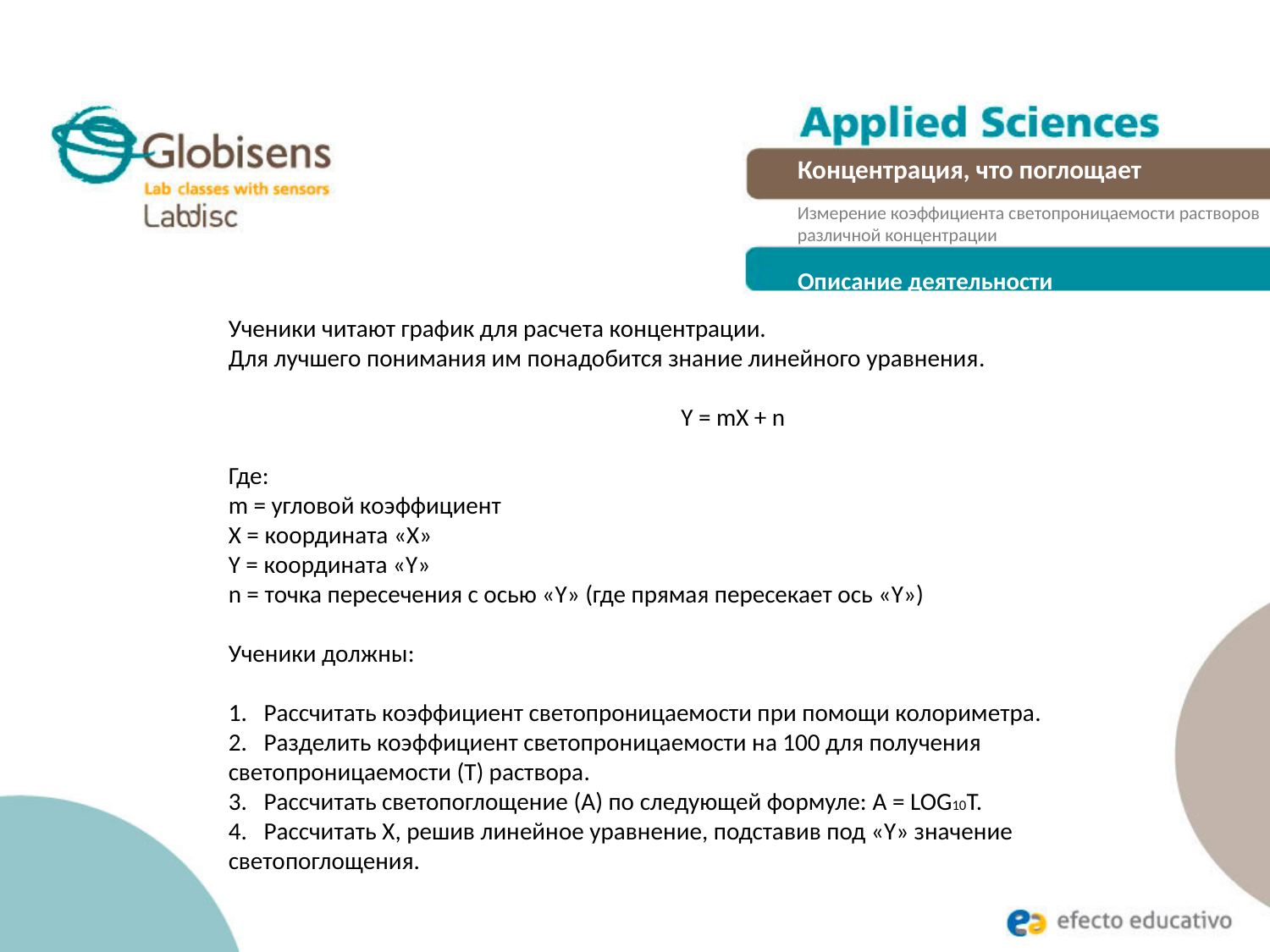

Концентрация, что поглощает
Измерение коэффициента светопроницаемости растворов различной концентрации
Описание деятельности

Ученики читают график для расчета концентрации.
Для лучшего понимания им понадобится знание линейного уравнения.

			             Y = mX + n

Где:
m = угловой коэффициент
X = координата «Х»
Y = координата «Y»
n = точка пересечения с осью «Y» (где прямая пересекает ось «Y»)

Ученики должны:

1.   Рассчитать коэффициент светопроницаемости при помощи колориметра.
2.   Разделить коэффициент светопроницаемости на 100 для получения светопроницаемости (Т) раствора.
3.   Рассчитать светопоглощение (A) по следующей формуле: A = LOG10T.
4.   Рассчитать X, решив линейное уравнение, подставив под «Y» значение светопоглощения.